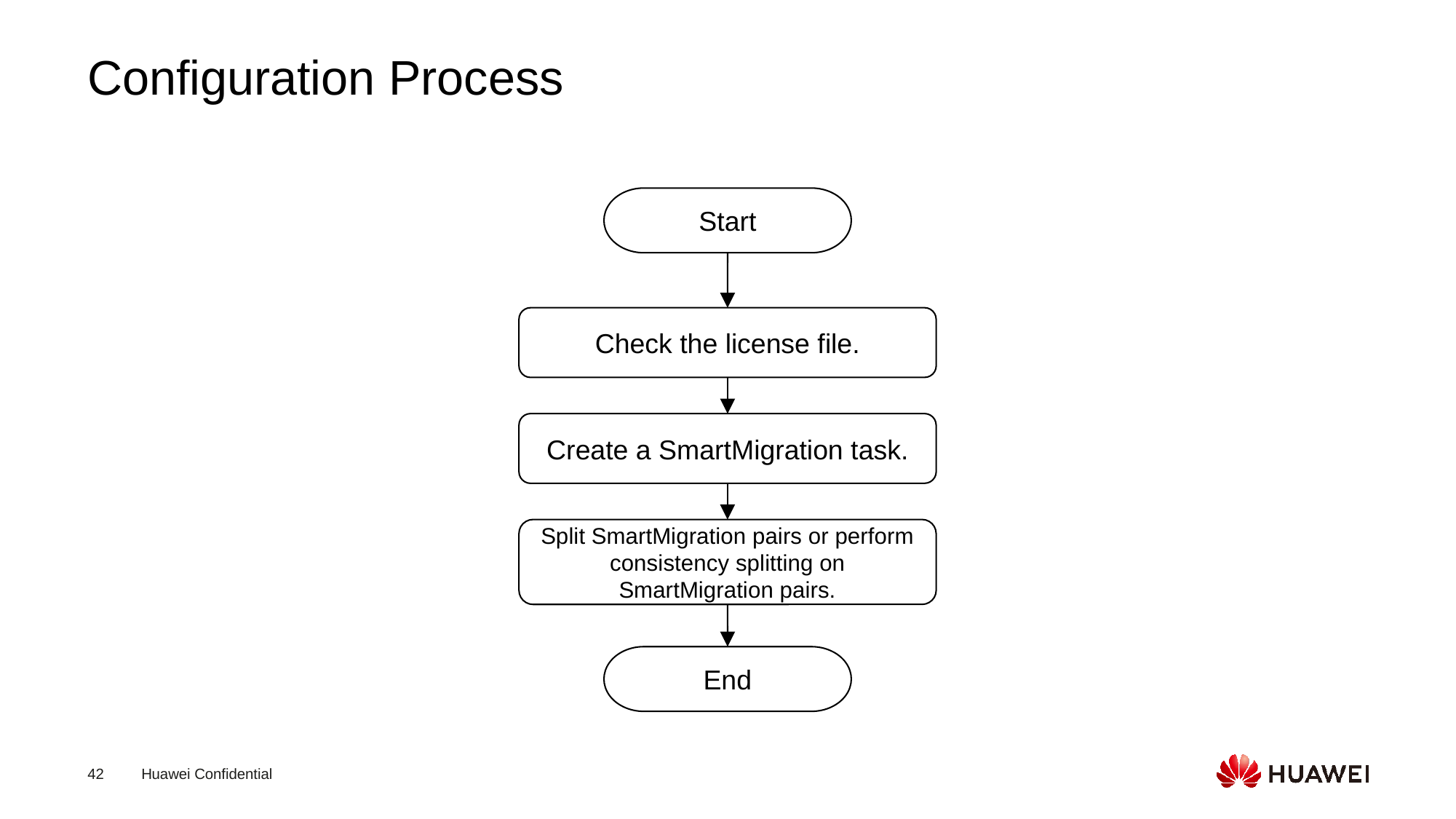

# Configuration Process
Start
Check the license file.
Create a SmartMigration task.
Split SmartMigration pairs or perform consistency splitting on SmartMigration pairs.
End